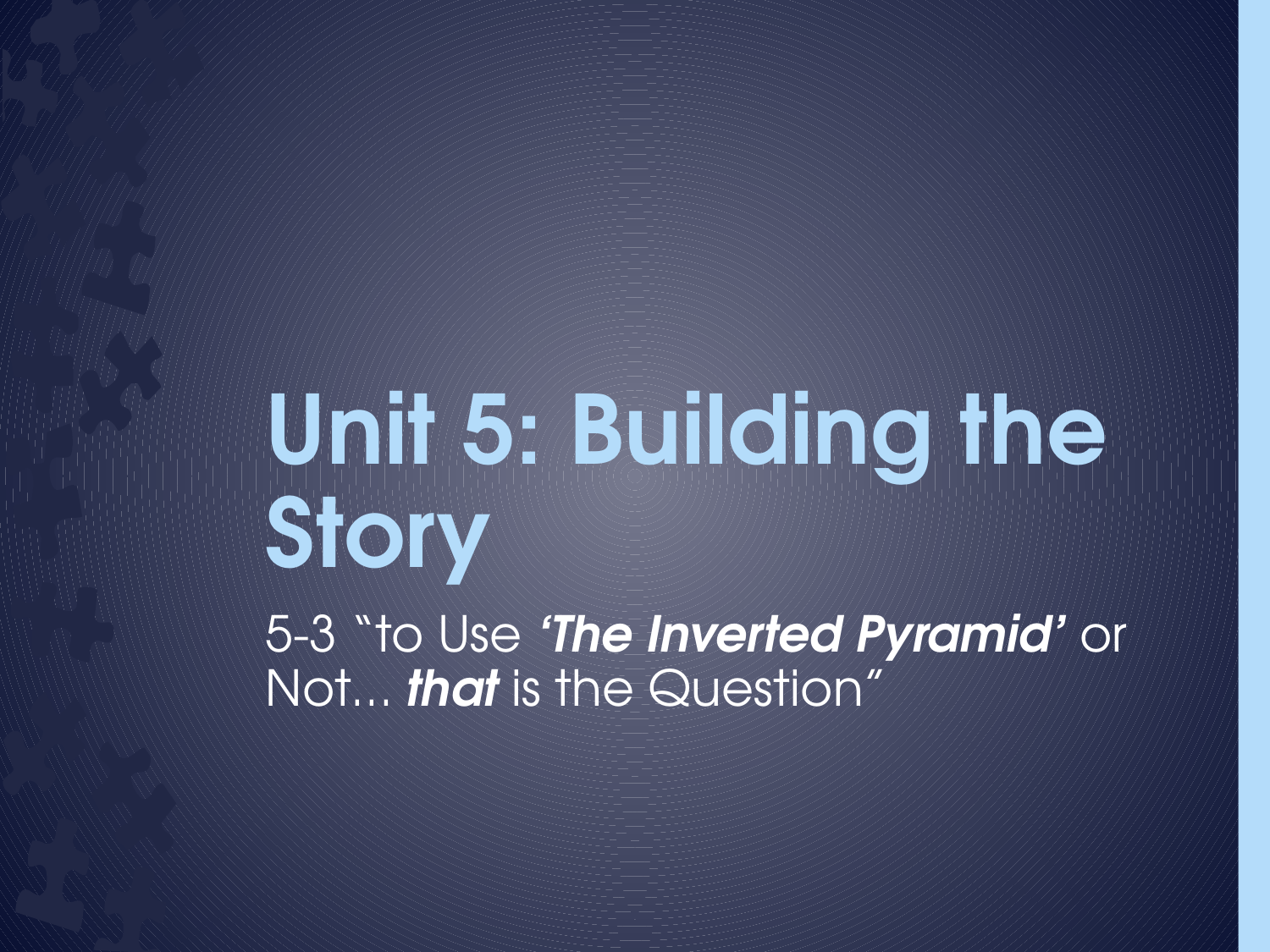

# Unit 5: Building the Story
5-3 “to Use ‘The Inverted Pyramid’ or Not… that is the Question”